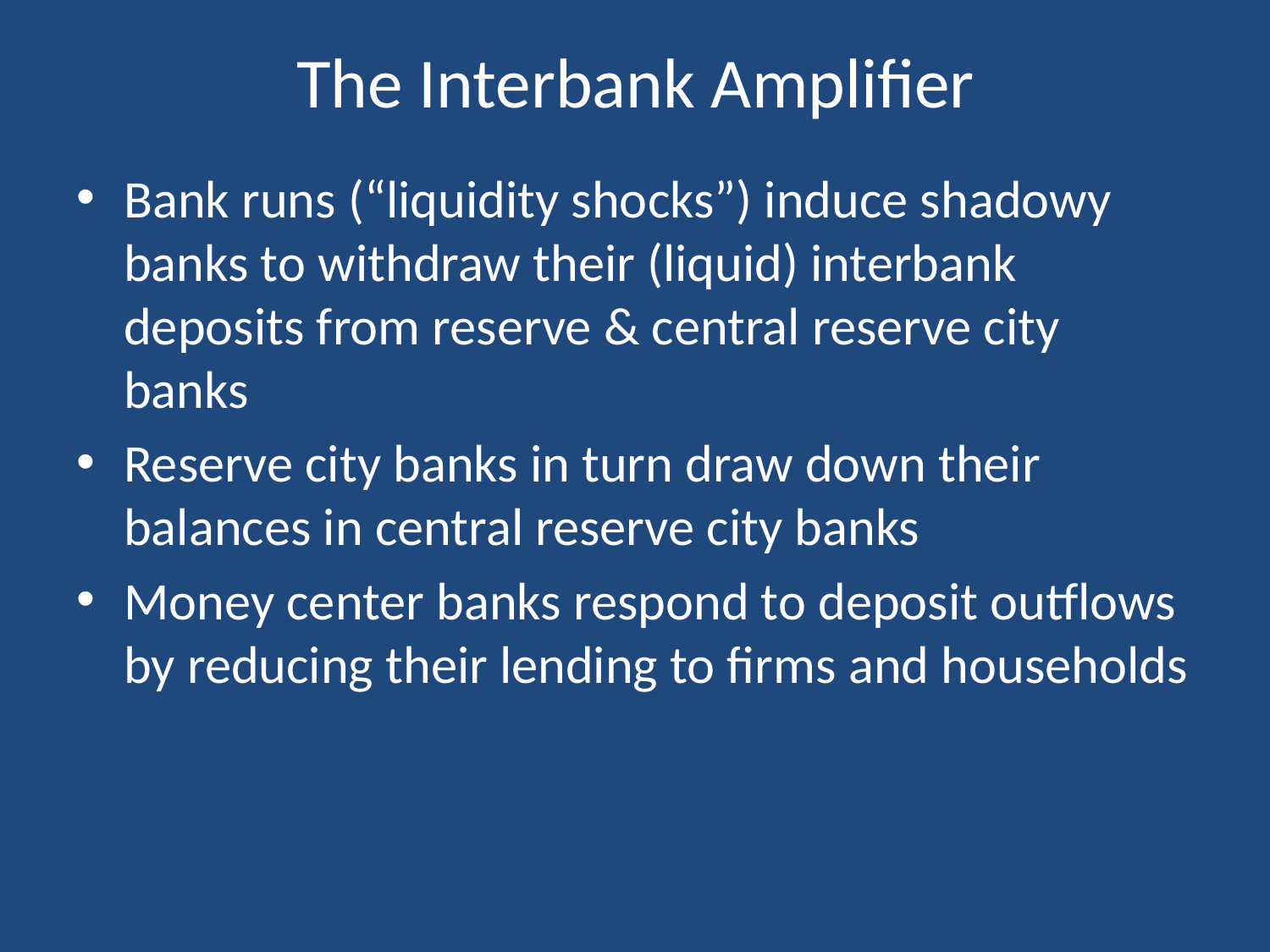

# The Interbank Amplifier
Bank runs (“liquidity shocks”) induce shadowy banks to withdraw their (liquid) interbank deposits from reserve & central reserve city banks
Reserve city banks in turn draw down their balances in central reserve city banks
Money center banks respond to deposit outflows by reducing their lending to firms and households